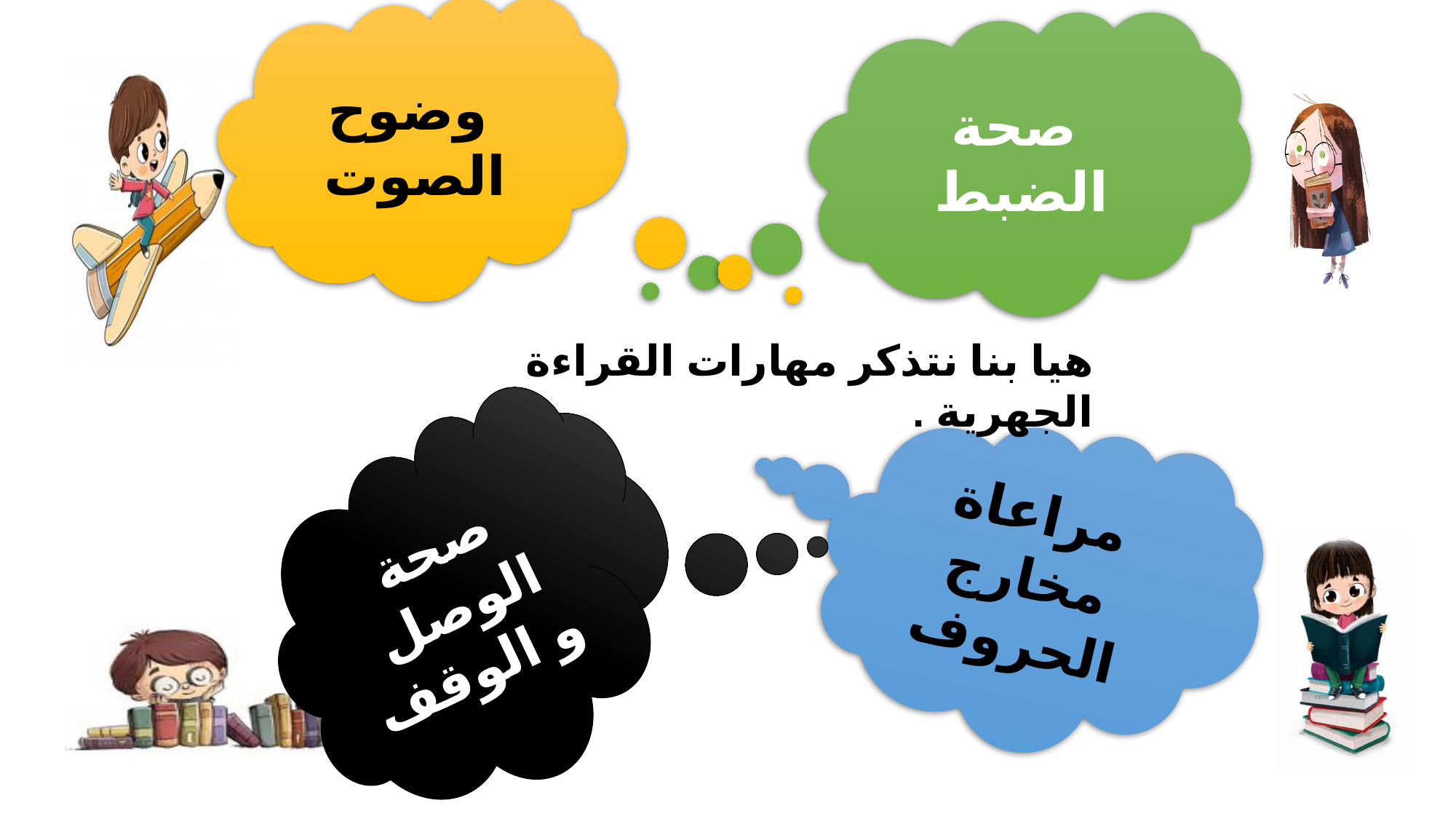

وضوح الصوت
صحة الضبط
هيا بنا نتذكر مهارات القراءة الجهرية .
صحة الوصل
 و الوقف
مراعاة مخارج الحروف